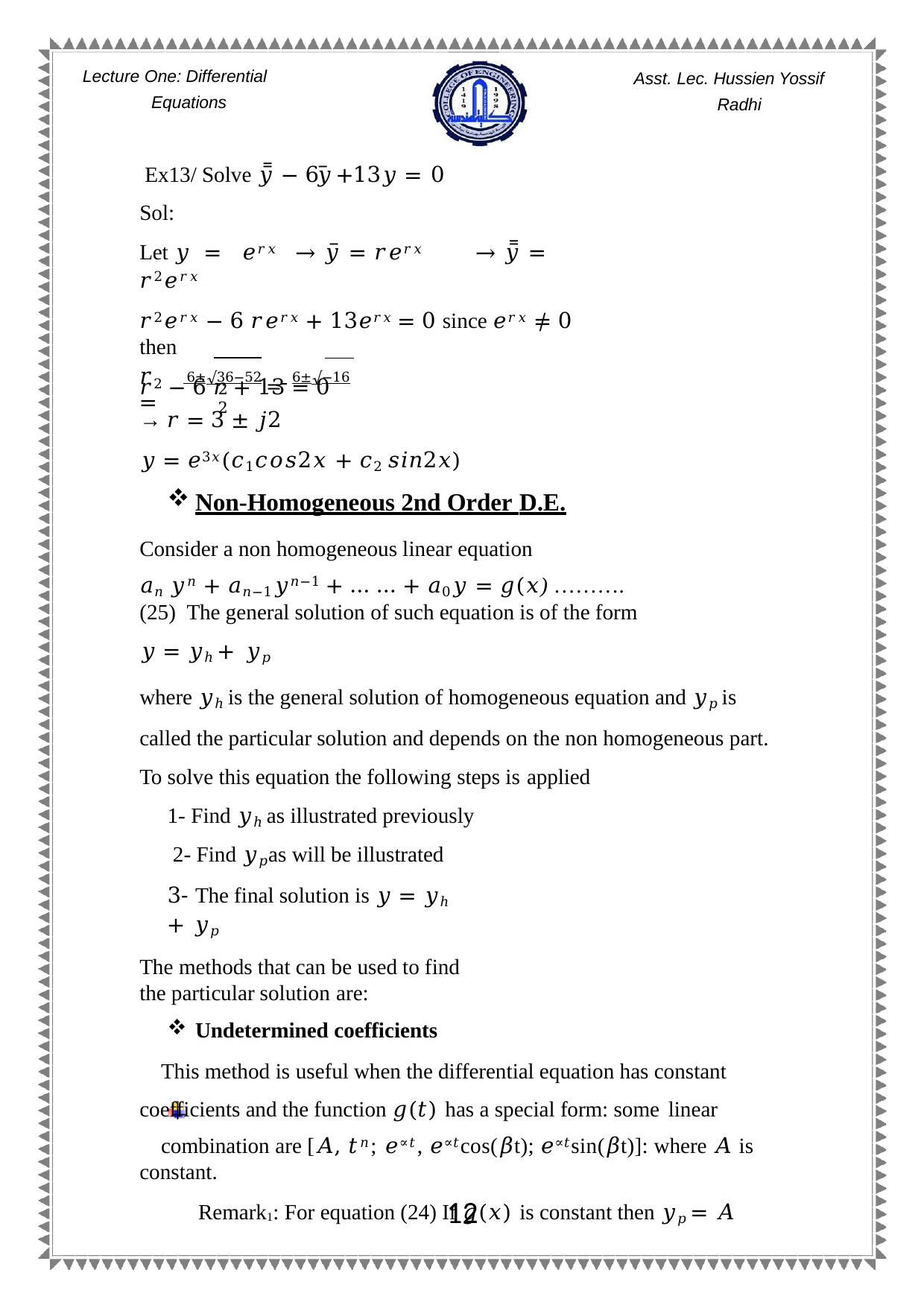

Lecture One: Differential  Equations
Asst. Lec. Hussien Yossif  Radhi
Ex13/ Solve 𝑦̿ − 6𝑦̅ +13𝑦 = 0
Sol:
Let 𝑦  =   𝑒𝑟𝑥   → 𝑦̅ = 𝑟𝑒𝑟𝑥	→ 𝑦̿ = 𝑟2𝑒𝑟𝑥
𝑟2𝑒𝑟𝑥 − 6 𝑟𝑒𝑟𝑥 + 13𝑒𝑟𝑥 = 0 since 𝑒𝑟𝑥 ≠ 0 then
𝑟2 − 6 𝑟 + 13 = 0
 6±√36−52 = 6±√−16

𝑟 =
2	2
→ 𝑟 = 3 ± 𝑗2
𝑦 = 𝑒3𝑥(𝑐1𝑐𝑜𝑠2𝑥 + 𝑐2 𝑠𝑖𝑛2𝑥)
Non-Homogeneous 2nd Order D.E.
Consider a non homogeneous linear equation
𝑎𝑛 𝑦𝑛 + 𝑎𝑛−1𝑦𝑛−1 + … … + 𝑎0𝑦 = 𝑔(𝑥) ………. (25)  The general solution of such equation is of the form
𝑦 = 𝑦ℎ + 𝑦𝑝
where 𝑦ℎ is the general solution of homogeneous equation and 𝑦𝑝 is  called the particular solution and depends on the non homogeneous part.  To solve this equation the following steps is applied
1- Find 𝑦ℎ as illustrated previously  2- Find 𝑦𝑝as will be illustrated
3- The final solution is 𝑦 = 𝑦ℎ + 𝑦𝑝
The methods that can be used to find the particular solution are:
Undetermined coefficients
This method is useful when the differential equation has constant  coefficients and the function 𝑔(𝑡) has a special form: some linear
combination are [𝐴, 𝑡𝑛; 𝑒∝𝑡, 𝑒∝𝑡cos(𝛽t); 𝑒∝𝑡sin(𝛽t)]: where 𝐴 is constant.
Remark1: For equation (24) If 𝑔(𝑥) is constant then 𝑦𝑝 = 𝐴

12